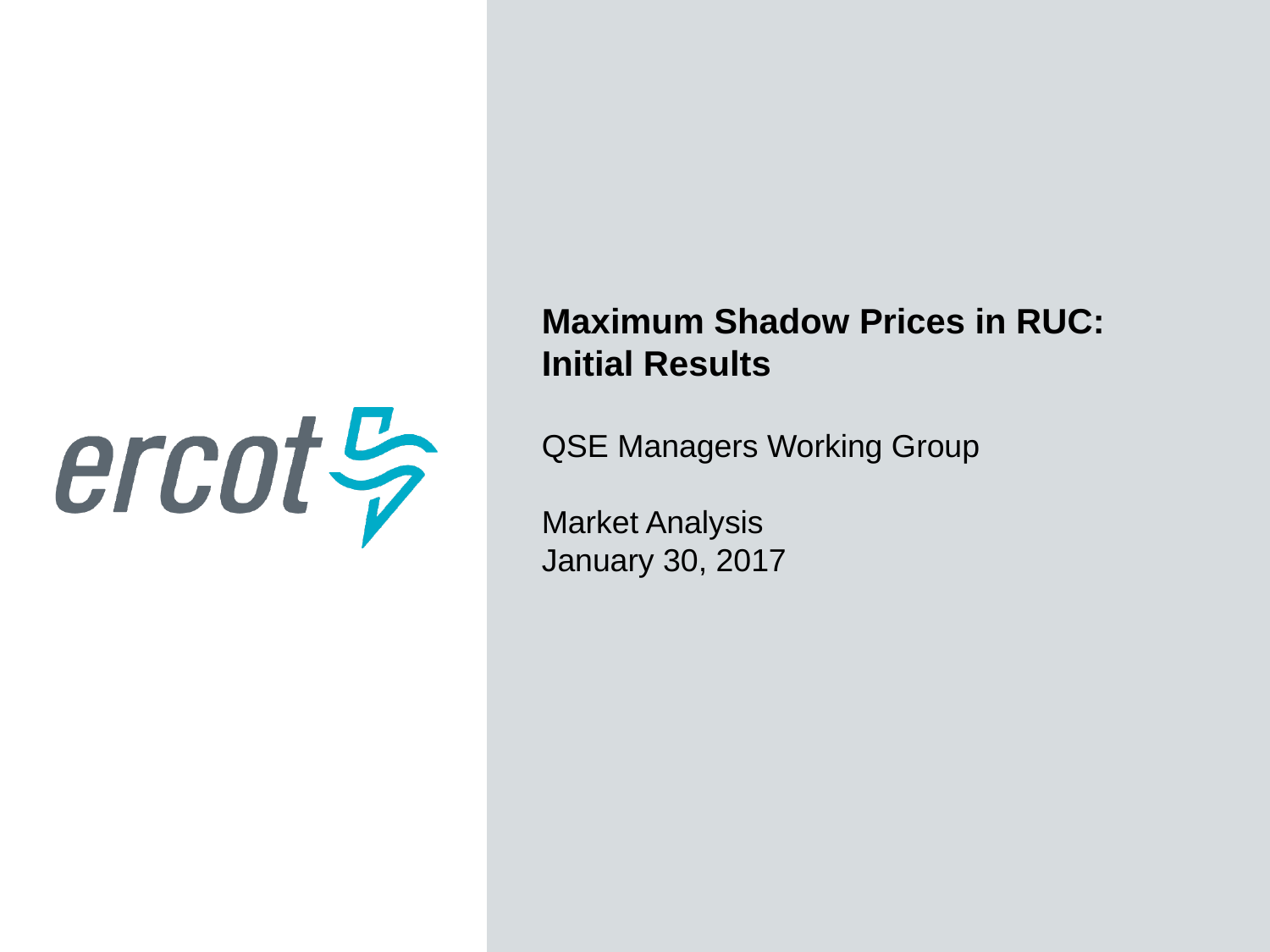

Maximum Shadow Prices in RUC:
Initial Results

QSE Managers Working Group

Market Analysis
January 30, 2017